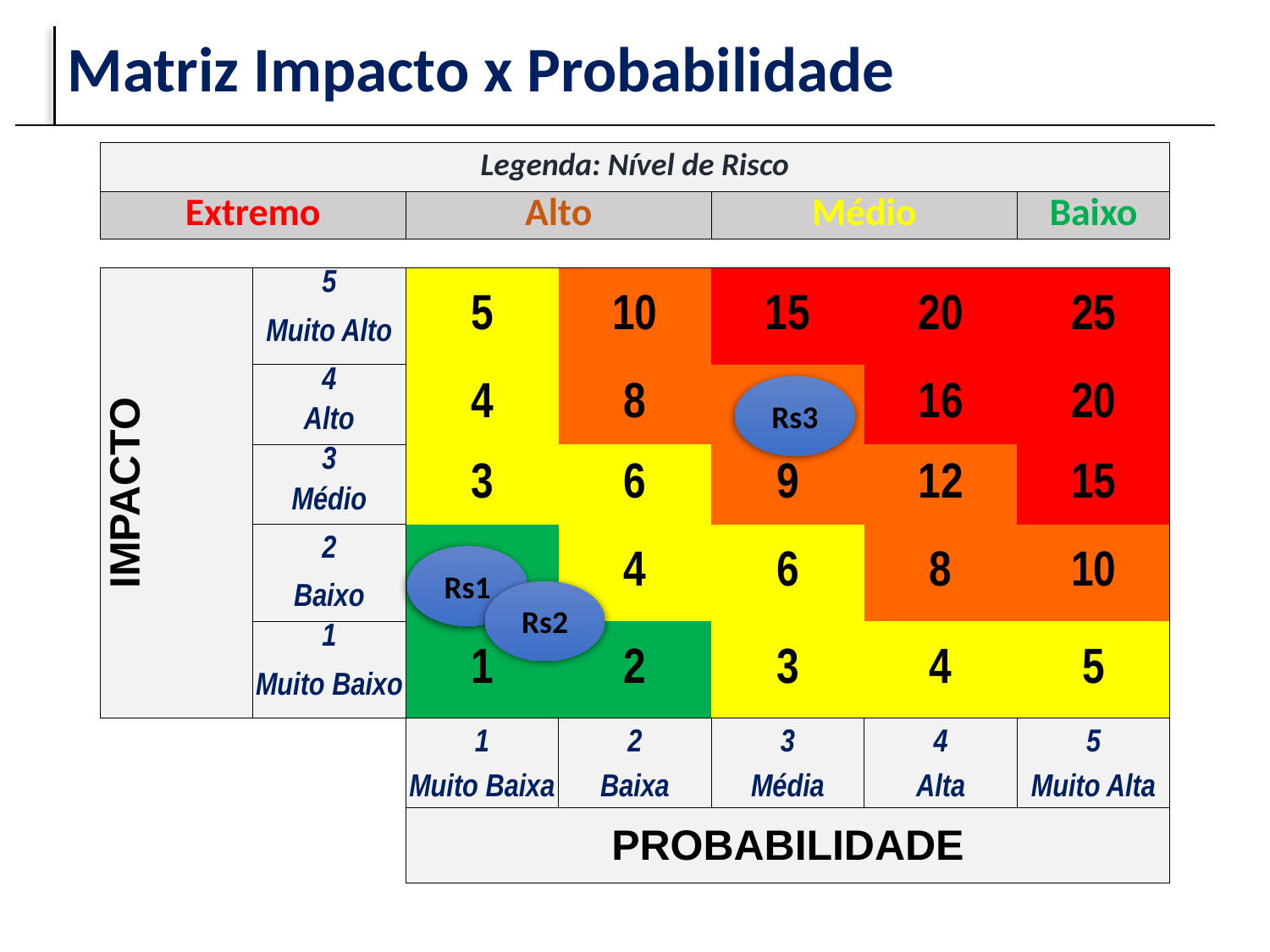

# Matriz Impacto x Probabilidade

| Legenda: Nível de Risco |  |  |  |  |  |  |
| --- | --- | --- | --- | --- | --- | --- |
| Extremo |  | Alto |  | Médio |  | Baixo |
|  |  |  |  |  |  |  |
| IMPACTO | 5 | 5 | 10 | 15 | 20 | 25 |
|  | Muito Alto |  |  |  |  |  |
|  | 4 | 4 | 8 | 12 | 16 | 20 |
|  | Alto |  |  |  |  |  |
|  | 3 | 3 | 6 | 9 | 12 | 15 |
|  | Médio |  |  |  |  |  |
|  | 2 | 2 | 4 | 6 | 8 | 10 |
|  | Baixo |  |  |  |  |  |
|  | 1 | 1 | 2 | 3 | 4 | 5 |
|  | Muito Baixo |  |  |  |  |  |
|  |  | 1 | 2 | 3 | 4 | 5 |
|  |  | Muito Baixa | Baixa | Média | Alta | Muito Alta |
|  |  | PROBABILIDADE |  |  |  |  |
Rs3
Rs1
Rs2